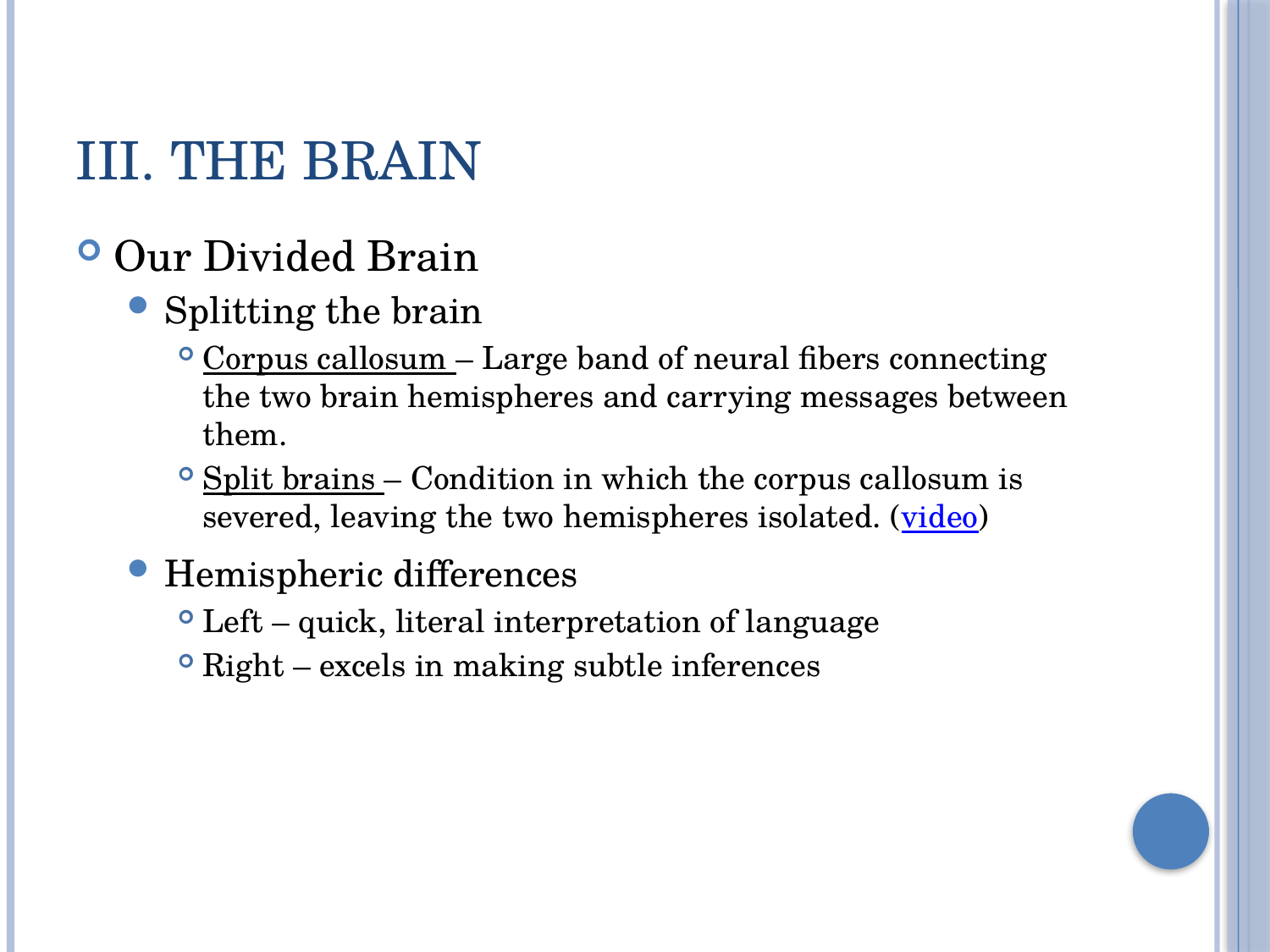

# III. The Brain
Our Divided Brain
Splitting the brain
Corpus callosum – Large band of neural fibers connecting the two brain hemispheres and carrying messages between them.
Split brains – Condition in which the corpus callosum is severed, leaving the two hemispheres isolated. (video)
Hemispheric differences
Left – quick, literal interpretation of language
Right – excels in making subtle inferences